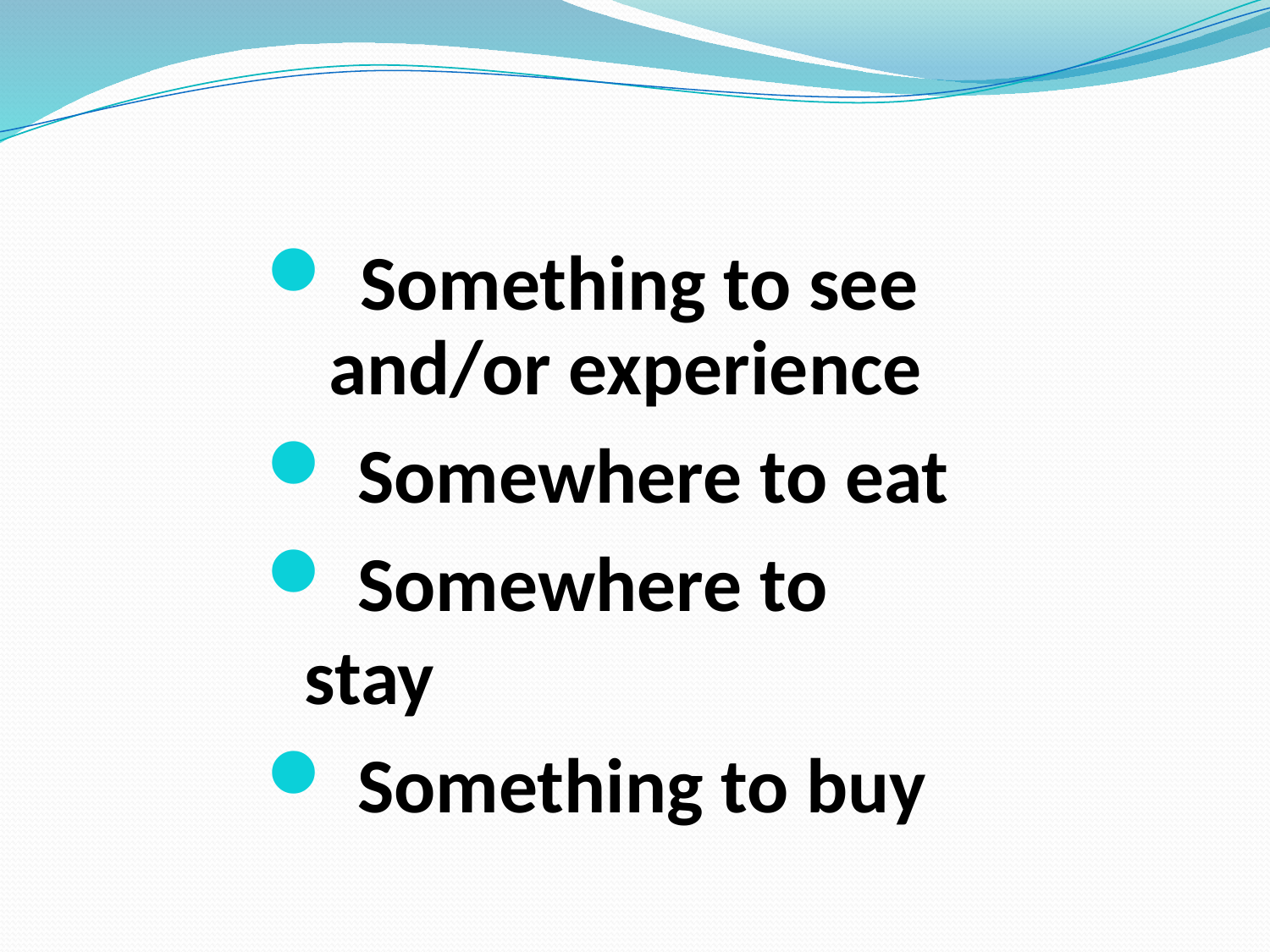

Something to see
    and/or experience
 Somewhere to eat
 Somewhere to stay
 Something to buy